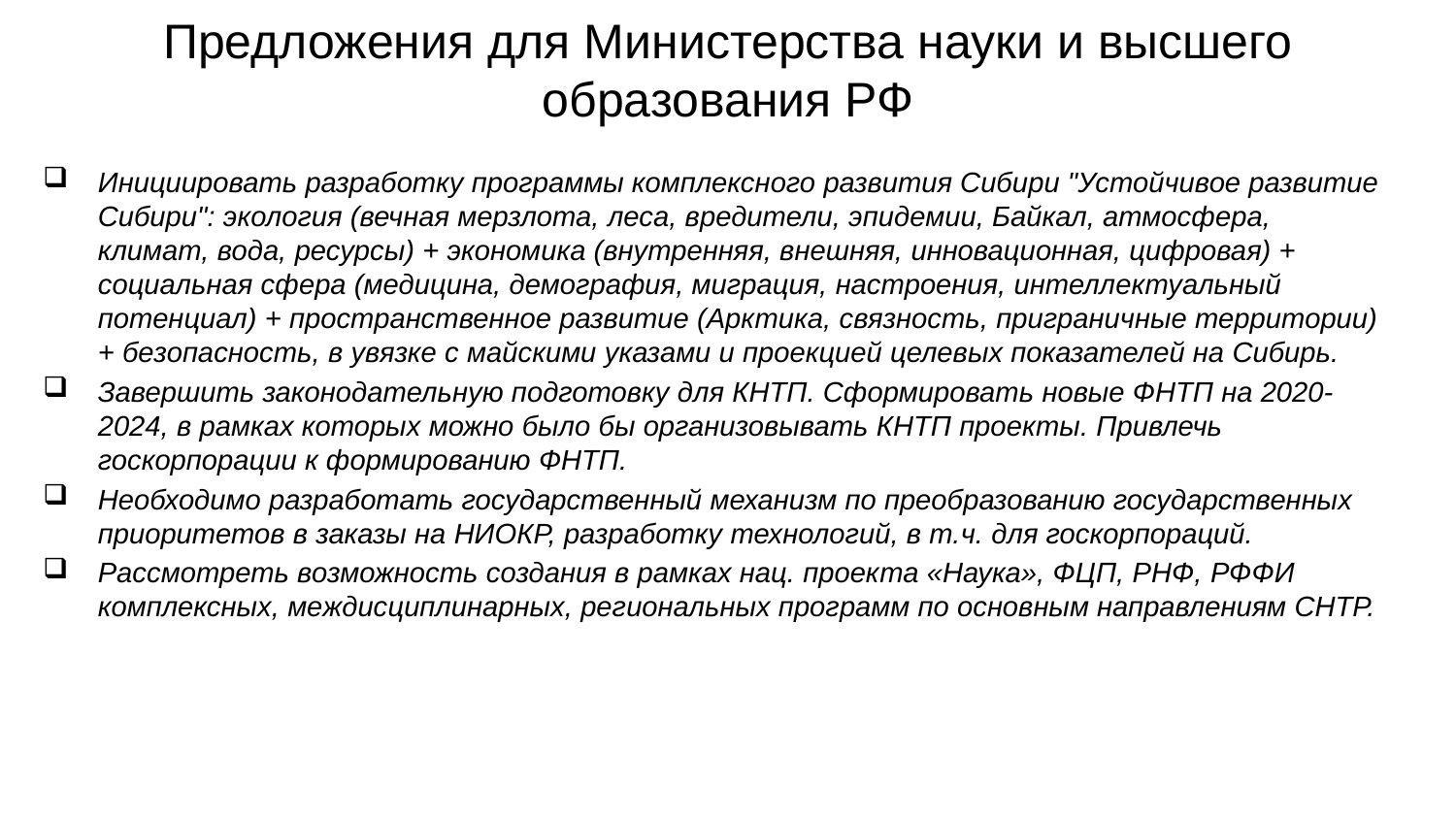

# Предложения для Министерства науки и высшего образования РФ
Инициировать разработку программы комплексного развития Сибири "Устойчивое развитие Сибири": экология (вечная мерзлота, леса, вредители, эпидемии, Байкал, атмосфера, климат, вода, ресурсы) + экономика (внутренняя, внешняя, инновационная, цифровая) + социальная сфера (медицина, демография, миграция, настроения, интеллектуальный потенциал) + пространственное развитие (Арктика, связность, приграничные территории) + безопасность, в увязке с майскими указами и проекцией целевых показателей на Сибирь.
Завершить законодательную подготовку для КНТП. Сформировать новые ФНТП на 2020-2024, в рамках которых можно было бы организовывать КНТП проекты. Привлечь госкорпорации к формированию ФНТП.
Необходимо разработать государственный механизм по преобразованию государственных приоритетов в заказы на НИОКР, разработку технологий, в т.ч. для госкорпораций.
Рассмотреть возможность создания в рамках нац. проекта «Наука», ФЦП, РНФ, РФФИ комплексных, междисциплинарных, региональных программ по основным направлениям СНТР.